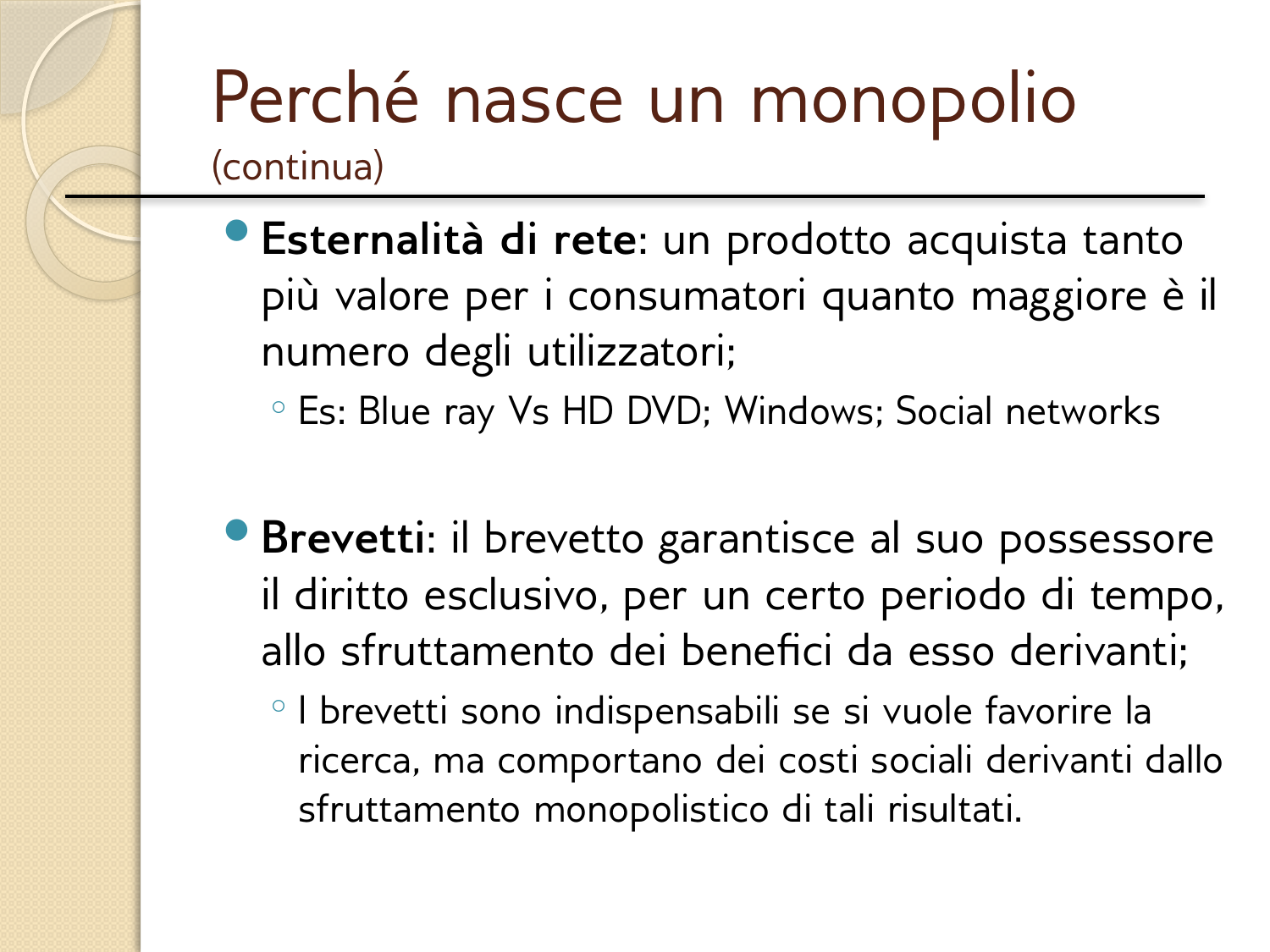

# Perché nasce un monopolio (continua)
Esternalità di rete: un prodotto acquista tanto più valore per i consumatori quanto maggiore è il numero degli utilizzatori;
Es: Blue ray Vs HD DVD; Windows; Social networks

Brevetti: il brevetto garantisce al suo possessore il diritto esclusivo, per un certo periodo di tempo, allo sfruttamento dei benefici da esso derivanti;
I brevetti sono indispensabili se si vuole favorire la ricerca, ma comportano dei costi sociali derivanti dallo sfruttamento monopolistico di tali risultati.